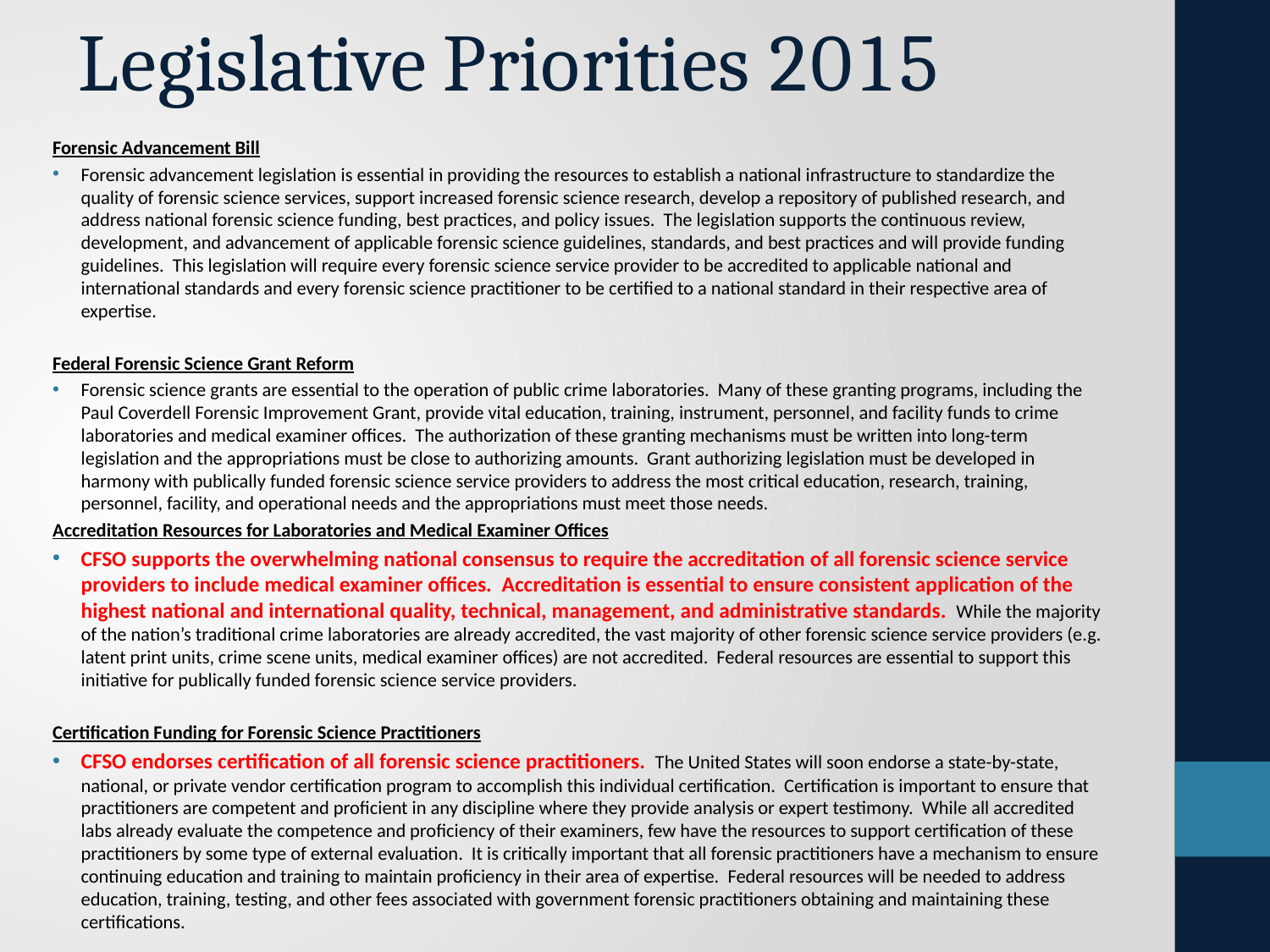

# Legislative Priorities 2015

Forensic Advancement Bill
Forensic advancement legislation is essential in providing the resources to establish a national infrastructure to standardize the quality of forensic science services, support increased forensic science research, develop a repository of published research, and address national forensic science funding, best practices, and policy issues.  The legislation supports the continuous review, development, and advancement of applicable forensic science guidelines, standards, and best practices and will provide funding guidelines.  This legislation will require every forensic science service provider to be accredited to applicable national and international standards and every forensic science practitioner to be certified to a national standard in their respective area of expertise.

Federal Forensic Science Grant Reform
Forensic science grants are essential to the operation of public crime laboratories.  Many of these granting programs, including the Paul Coverdell Forensic Improvement Grant, provide vital education, training, instrument, personnel, and facility funds to crime laboratories and medical examiner offices.  The authorization of these granting mechanisms must be written into long-term legislation and the appropriations must be close to authorizing amounts.  Grant authorizing legislation must be developed in harmony with publically funded forensic science service providers to address the most critical education, research, training, personnel, facility, and operational needs and the appropriations must meet those needs.
Accreditation Resources for Laboratories and Medical Examiner Offices
CFSO supports the overwhelming national consensus to require the accreditation of all forensic science service providers to include medical examiner offices.  Accreditation is essential to ensure consistent application of the highest national and international quality, technical, management, and administrative standards.  While the majority of the nation’s traditional crime laboratories are already accredited, the vast majority of other forensic science service providers (e.g. latent print units, crime scene units, medical examiner offices) are not accredited.  Federal resources are essential to support this initiative for publically funded forensic science service providers.

Certification Funding for Forensic Science Practitioners
CFSO endorses certification of all forensic science practitioners.  The United States will soon endorse a state-by-state, national, or private vendor certification program to accomplish this individual certification.  Certification is important to ensure that practitioners are competent and proficient in any discipline where they provide analysis or expert testimony.  While all accredited labs already evaluate the competence and proficiency of their examiners, few have the resources to support certification of these practitioners by some type of external evaluation.  It is critically important that all forensic practitioners have a mechanism to ensure continuing education and training to maintain proficiency in their area of expertise.  Federal resources will be needed to address education, training, testing, and other fees associated with government forensic practitioners obtaining and maintaining these certifications.